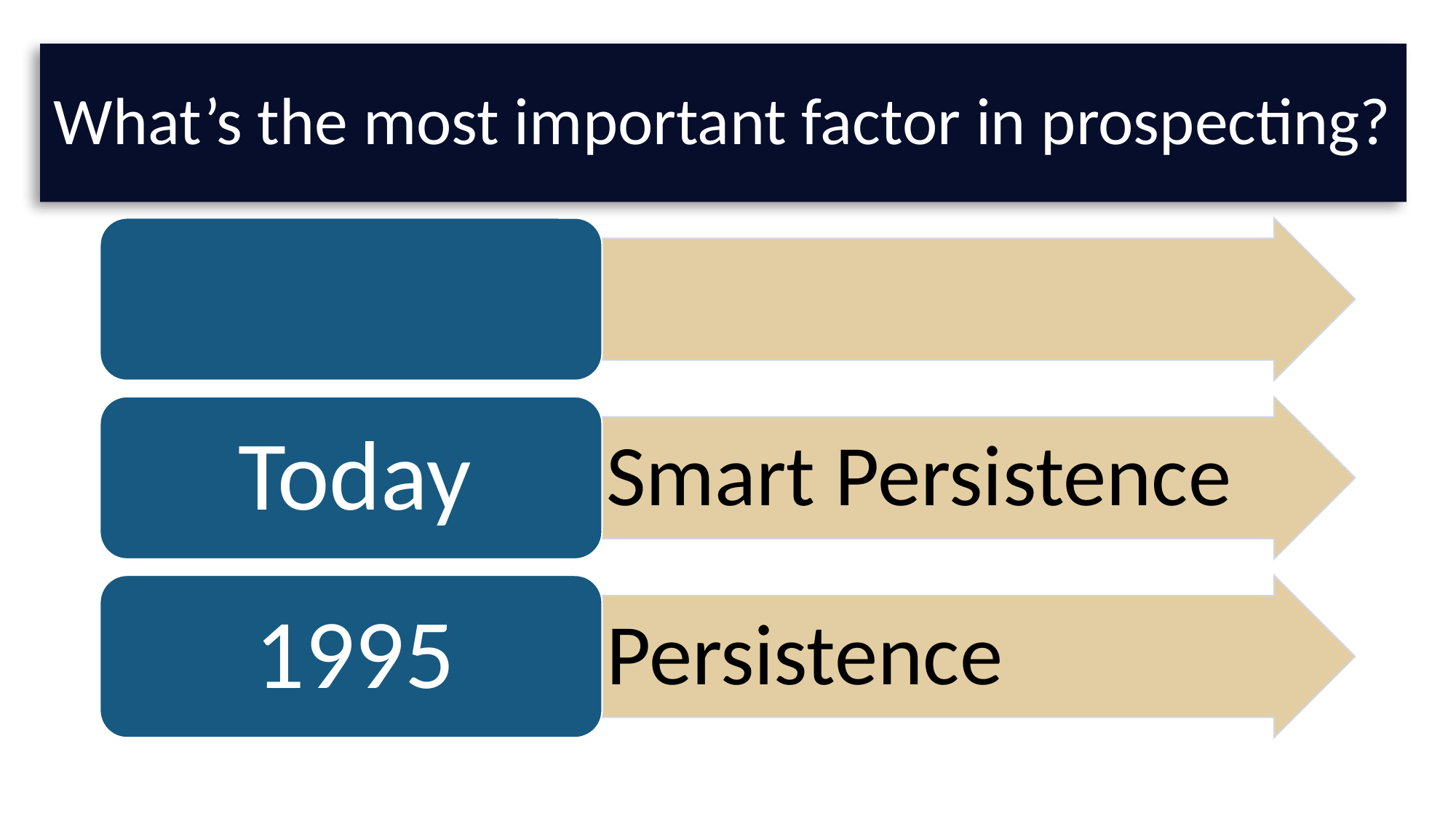

# What’s the most important factor in prospecting?
Persistent Branding

Smart Persistence
Today
Persistence
1995